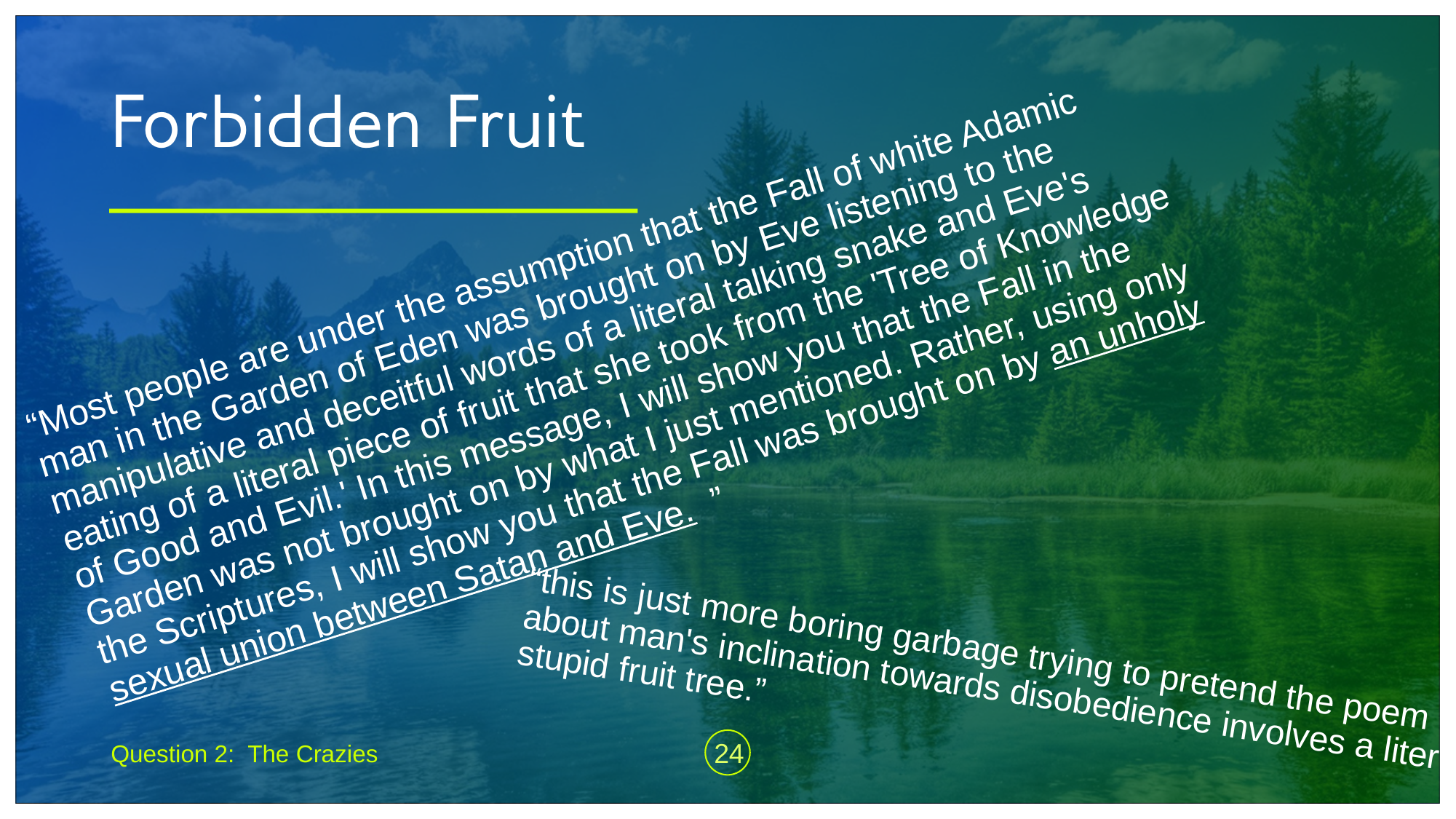

# Forbidden Fruit
“Most people are under the assumption that the Fall of white Adamic man in the Garden of Eden was brought on by Eve listening to the manipulative and deceitful words of a literal talking snake and Eve's eating of a literal piece of fruit that she took from the 'Tree of Knowledge of Good and Evil.' In this message, I will show you that the Fall in the Garden was not brought on by what I just mentioned. Rather, using only the Scriptures, I will show you that the Fall was brought on by an unholy sexual union between Satan and Eve.  ”
“this is just more boring garbage trying to pretend the poem about man's inclination towards disobedience involves a literal stupid fruit tree.”
Question 2:  The Crazies
24